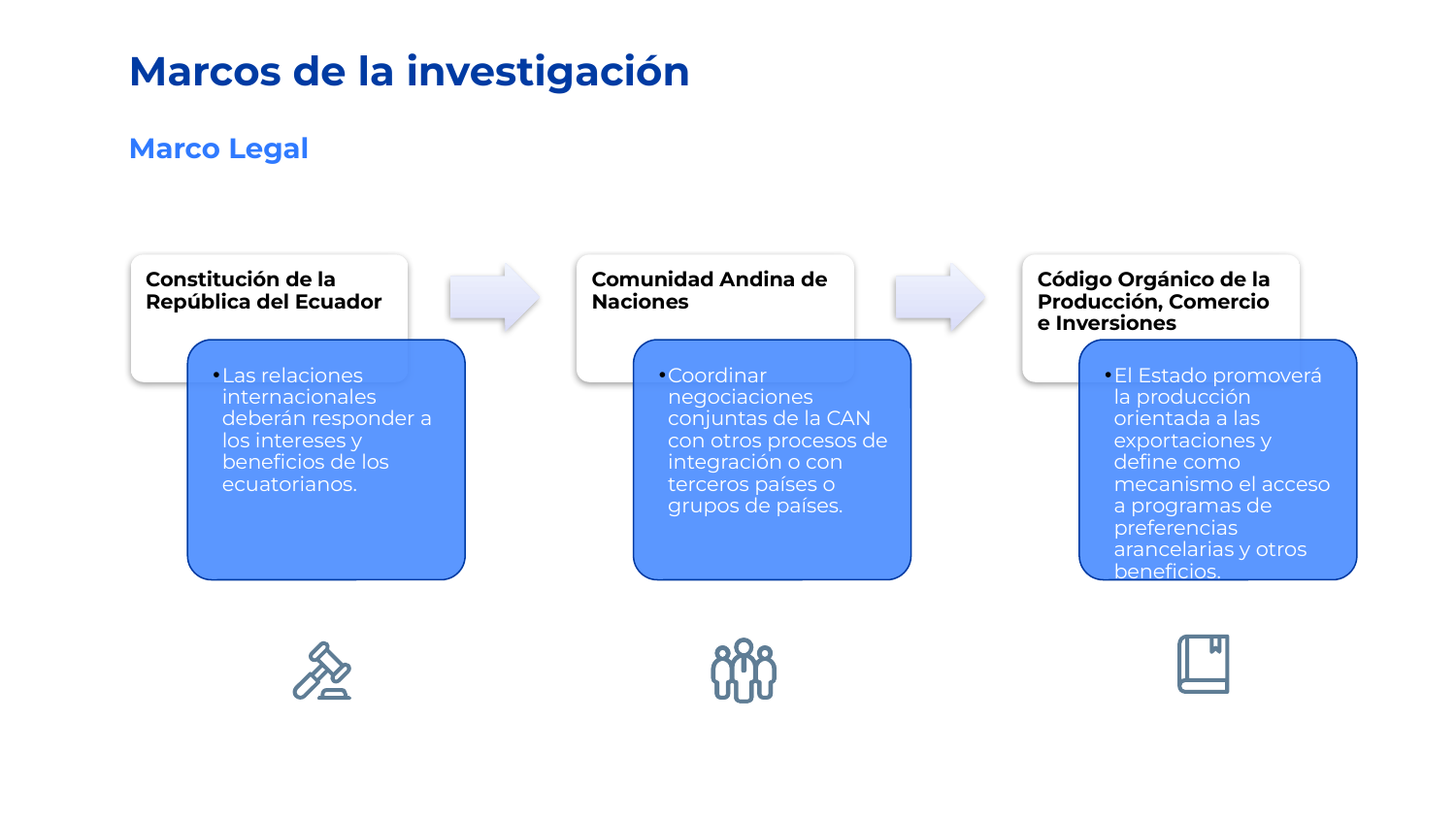

# Marcos de la investigación
Constitución de la República del Ecuador
Las relaciones internacionales deberán responder a los intereses y beneficios de los ecuatorianos.

Comunidad Andina de Naciones
Coordinar negociaciones conjuntas de la CAN con otros procesos de integración o con terceros países o grupos de países.

Código Orgánico de la Producción, Comercio e Inversiones
El Estado promoverá la producción orientada a las exportaciones y define como mecanismo el acceso a programas de preferencias arancelarias y otros beneficios.
Marco Legal